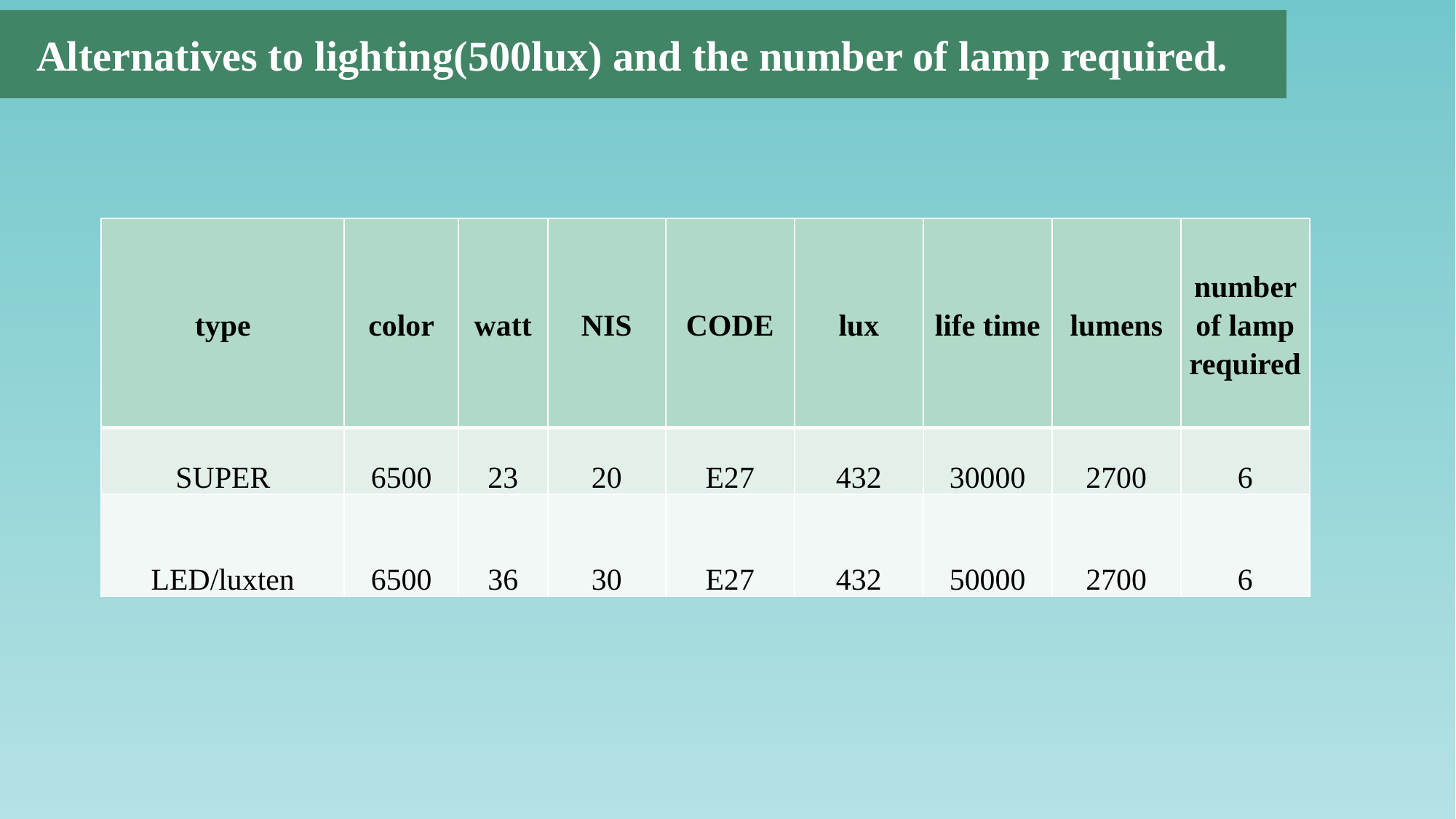

Alternatives to lighting(500lux) and the number of lamp required.
| type | color | watt | NIS | CODE | lux | life time | lumens | number of lamp required |
| --- | --- | --- | --- | --- | --- | --- | --- | --- |
| SUPER | 6500 | 23 | 20 | E27 | 432 | 30000 | 2700 | 6 |
| LED/luxten | 6500 | 36 | 30 | E27 | 432 | 50000 | 2700 | 6 |